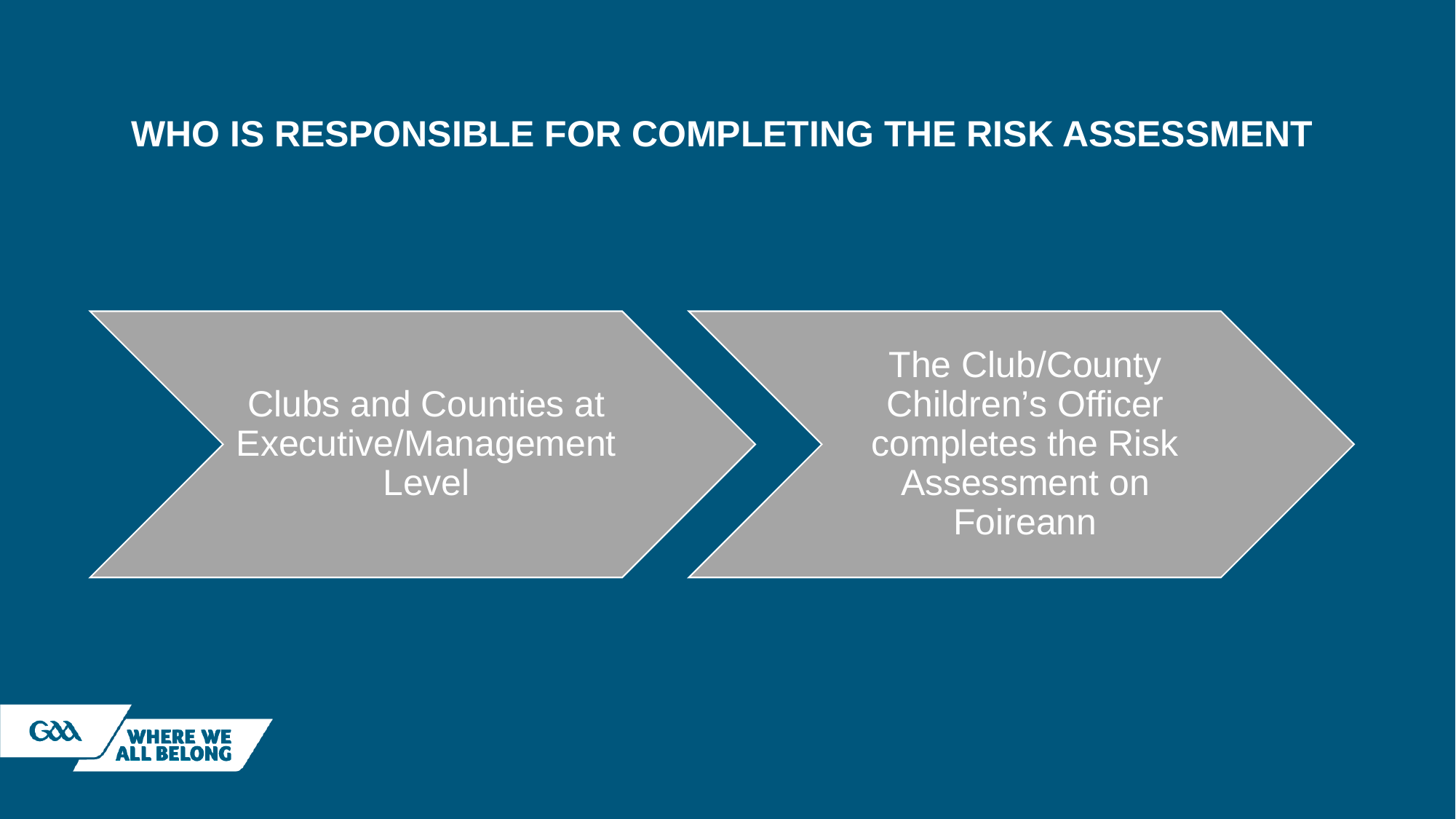

# Who is Responsible for Completing the Risk Assessment
Clubs and Counties at Executive/Management Level
The Club/County Children’s Officer completes the Risk Assessment on Foireann